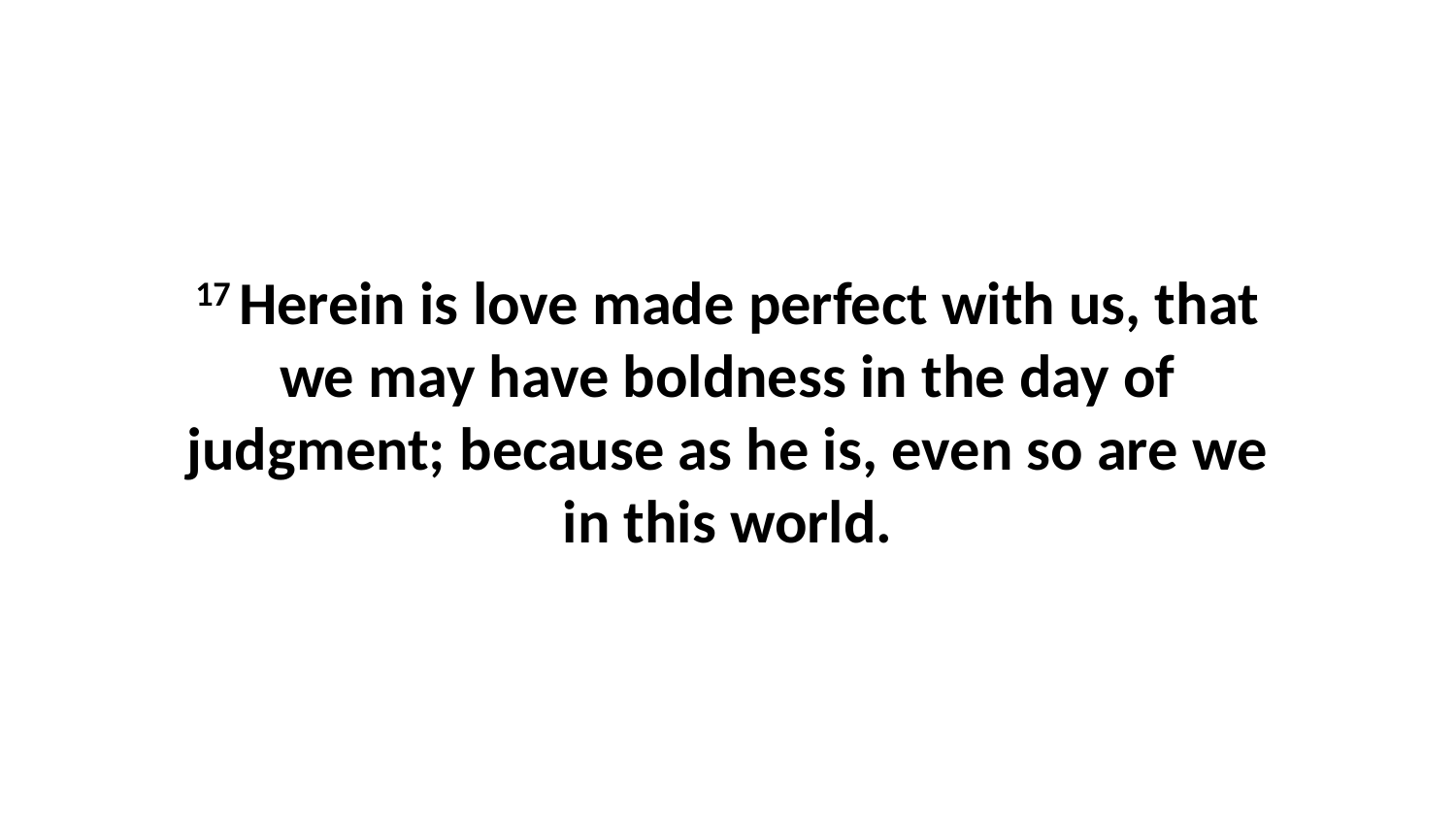

17 Herein is love made perfect with us, that we may have boldness in the day of judgment; because as he is, even so are we in this world.